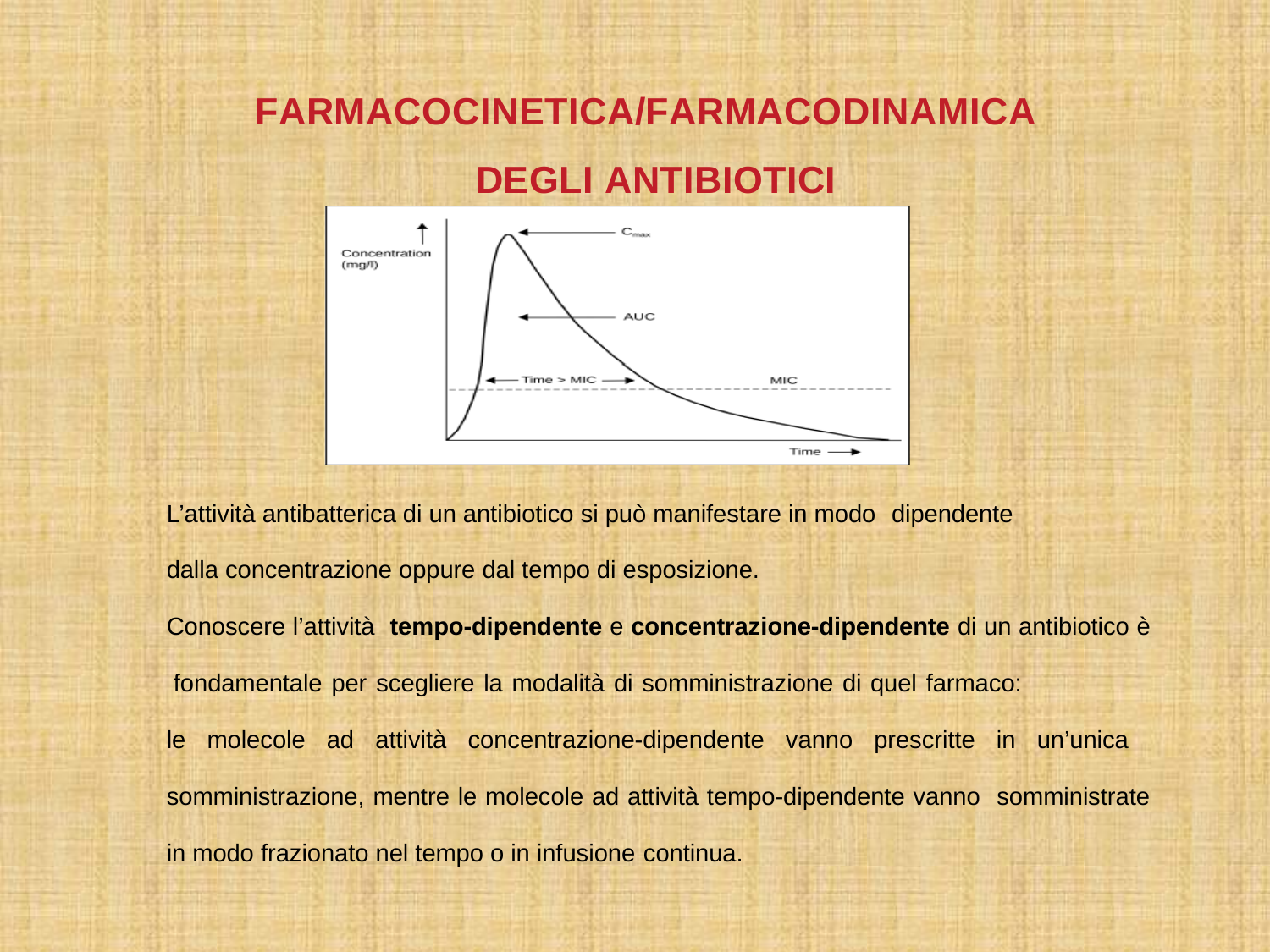

FARMACOCINETICA/FARMACODINAMICA
  DEGLI ANTIBIOTICI

L’attività antibatterica di un antibiotico si può manifestare in modo  dipendente
dalla concentrazione oppure dal tempo di esposizione.
Conoscere l’attività  tempo-dipendente e concentrazione-dipendente di un antibiotico è  fondamentale per scegliere la modalità di somministrazione di quel farmaco:
le molecole ad attività concentrazione-dipendente vanno prescritte in un’unica  somministrazione, mentre le molecole ad attività tempo-dipendente vanno  somministrate in modo frazionato nel tempo o in infusione continua.